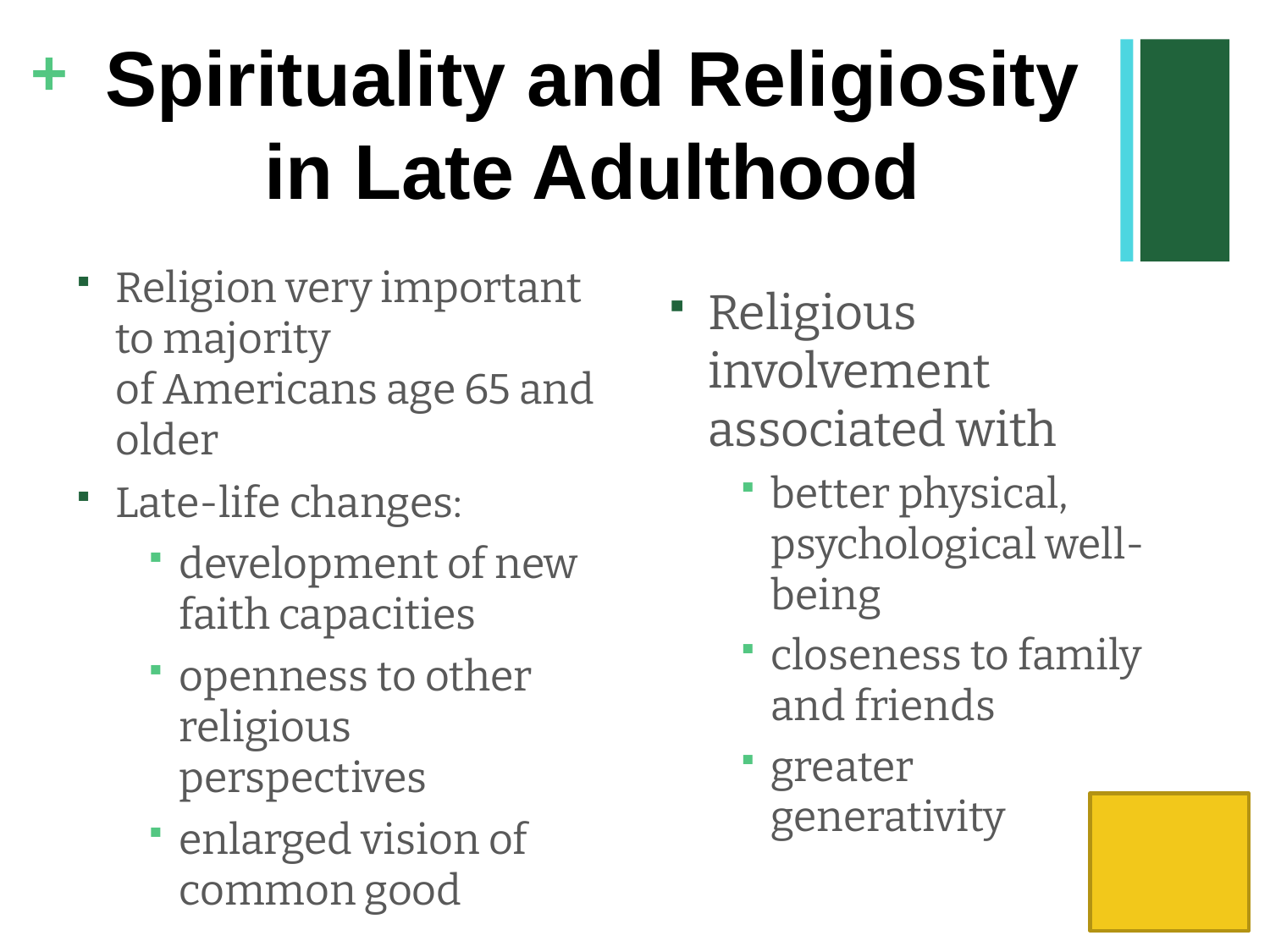

Spirituality and Religiosity
in Late Adulthood
Religion very important to majority
of Americans age 65 and older
Late-life changes:
development of new faith capacities
openness to other religious perspectives
enlarged vision of common good
Religious involvement associated with
better physical, psychological well-being
closeness to family and friends
greater generativity